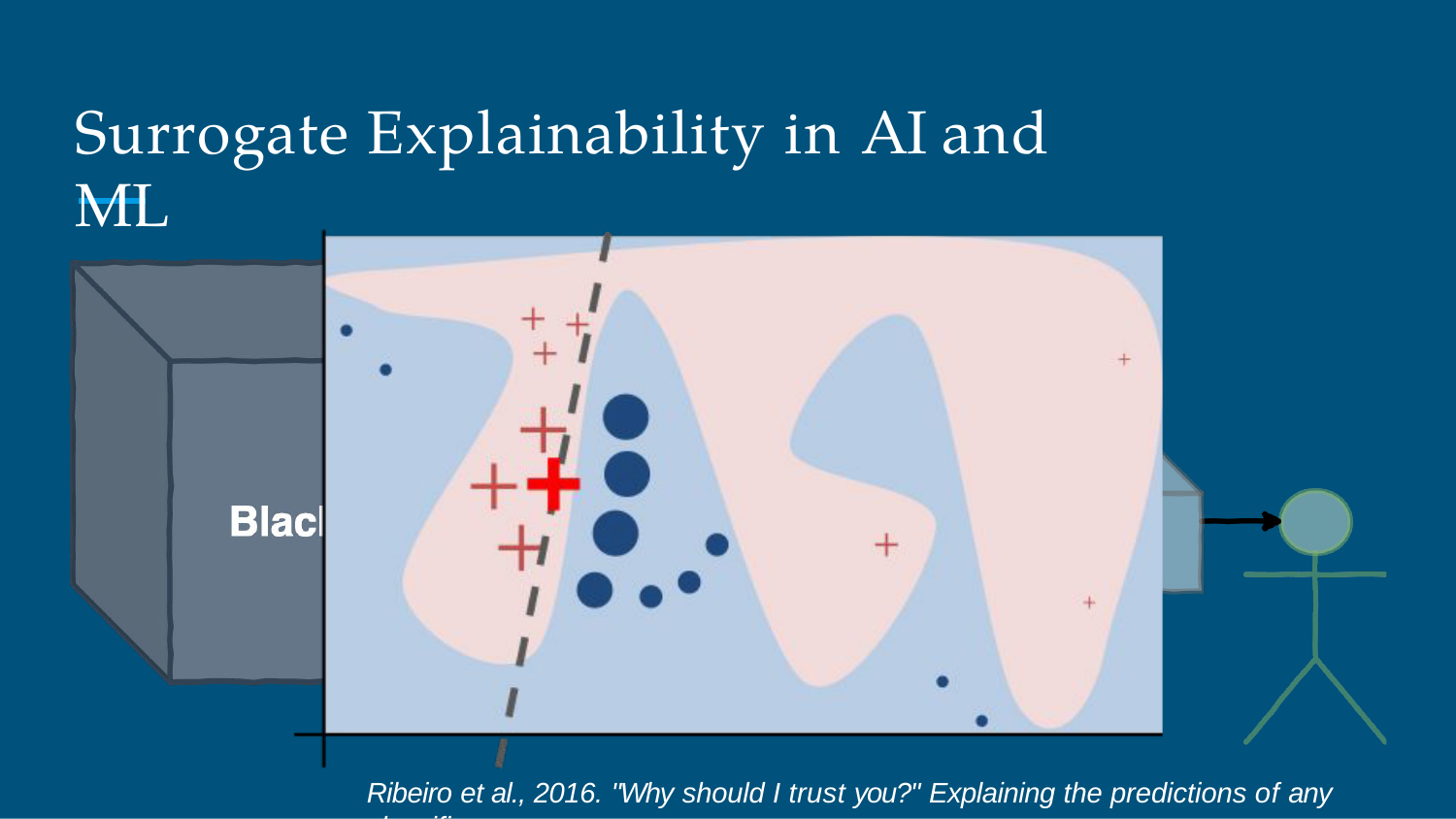

# Surrogate Explainability in AI and ML

Ribeiro et al., 2016. "Why should I trust you?" Explaining the predictions of any classiﬁer.